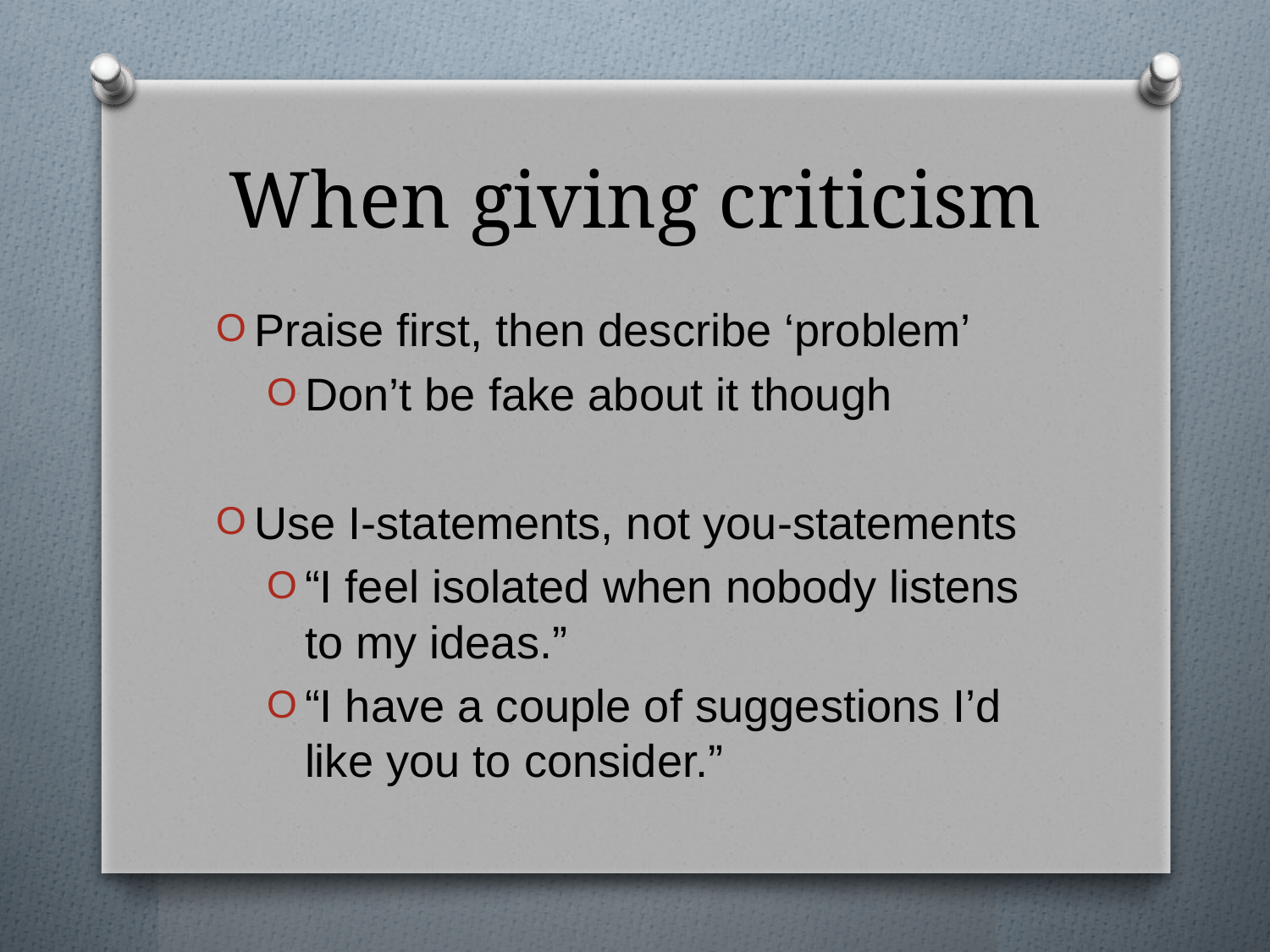

# When giving criticism
Praise first, then describe ‘problem’
Don’t be fake about it though

Use I-statements, not you-statements
“I feel isolated when nobody listens to my ideas.”
“I have a couple of suggestions I’d like you to consider.”